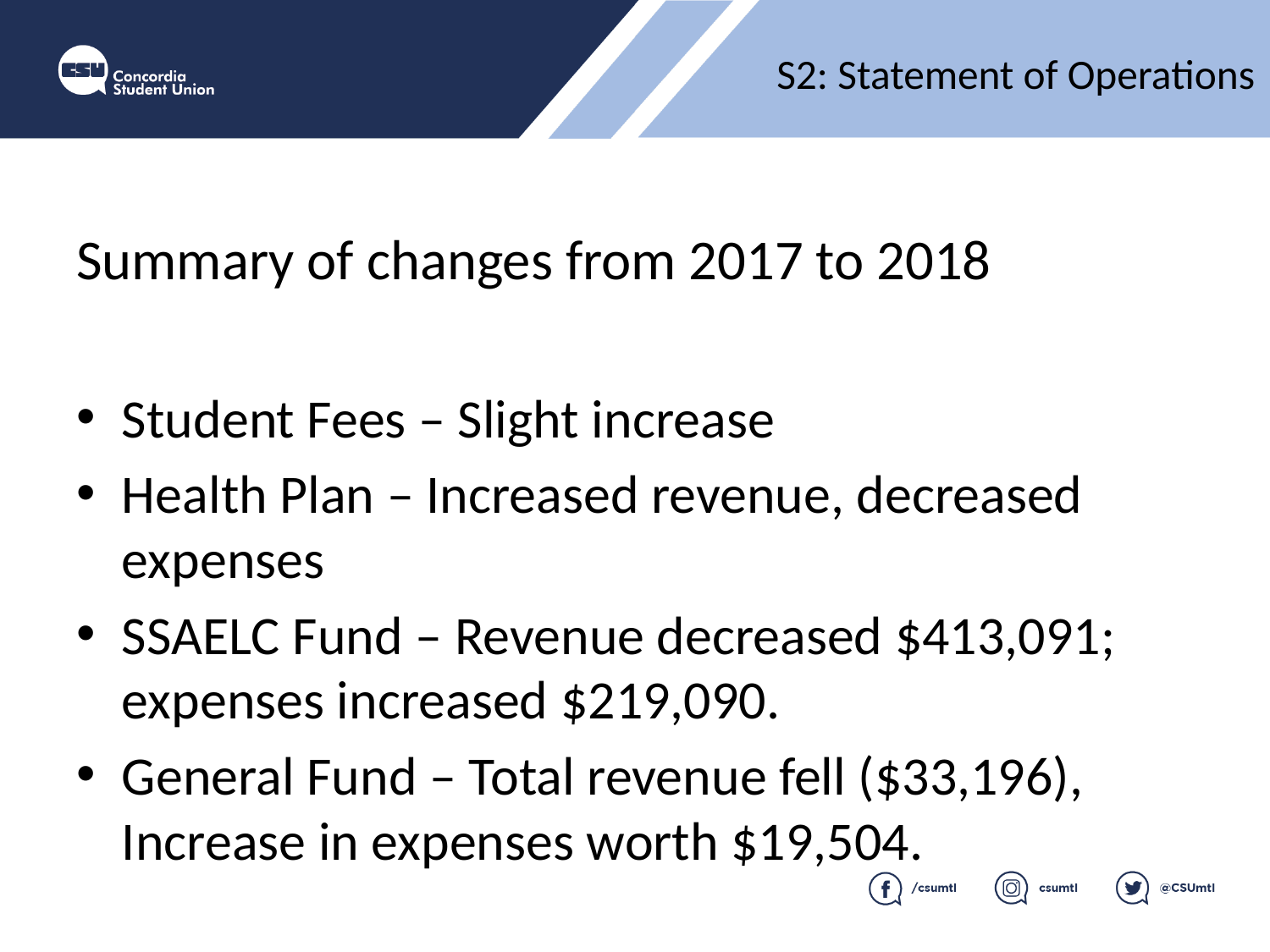

S2: Statement of Operations
# Summary of changes from 2017 to 2018
Student Fees – Slight increase
Health Plan – Increased revenue, decreased expenses
SSAELC Fund – Revenue decreased $413,091; expenses increased $219,090.
General Fund – Total revenue fell ($33,196), Increase in expenses worth $19,504.